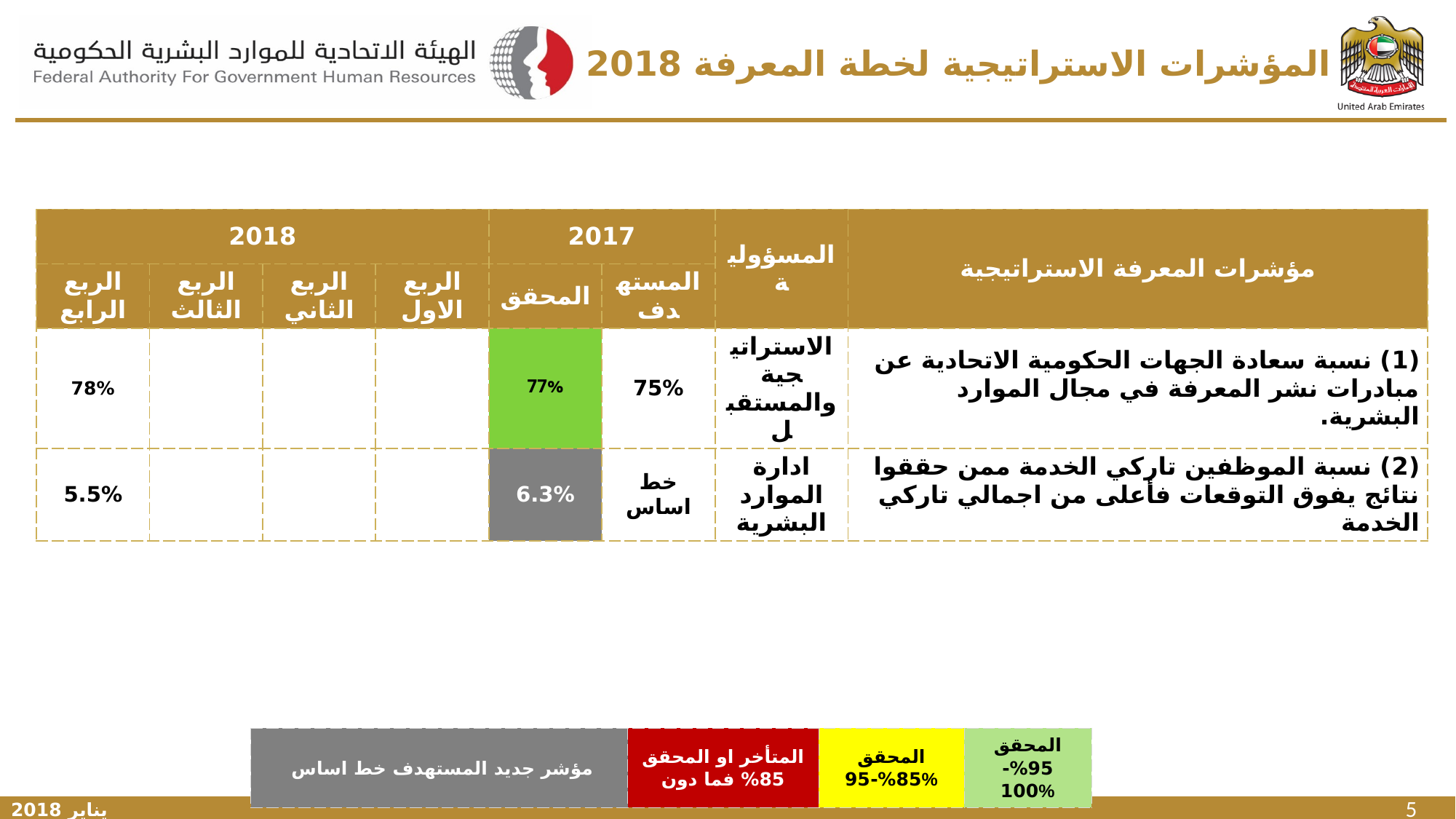

# المؤشرات الاستراتيجية لخطة المعرفة 2018
| 2018 |  |  |  | 2017 |  | المسؤولية | مؤشرات المعرفة الاستراتيجية |
| --- | --- | --- | --- | --- | --- | --- | --- |
| الربع الرابع | الربع الثالث | الربع الثاني | الربع الاول | المحقق | المستهدف |  |  |
| 78% |  |  |  | 77% | 75% | الاستراتيجية والمستقبل | (1) نسبة سعادة الجهات الحكومية الاتحادية عن مبادرات نشر المعرفة في مجال الموارد البشرية. |
| 5.5% |  |  |  | 6.3% | خط اساس | ادارة الموارد البشرية | (2) نسبة الموظفين تاركي الخدمة ممن حققوا نتائج يفوق التوقعات فأعلى من اجمالي تاركي الخدمة |
| مؤشر جديد المستهدف خط اساس | المتأخر او المحقق 85% فما دون | المحقق 85%-95% | المحقق 95%-100% |
| --- | --- | --- | --- |